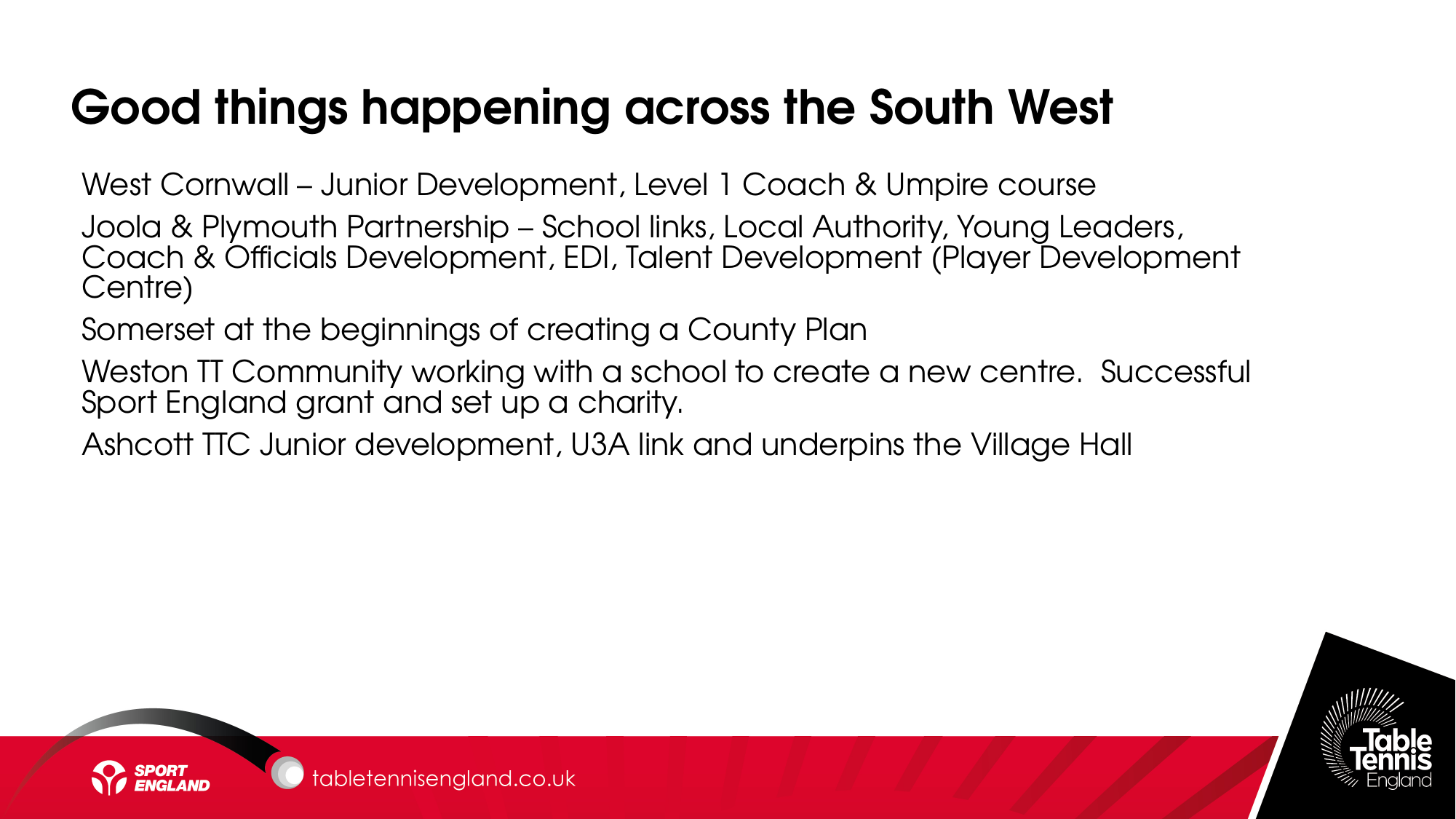

Good things happening across the South West
West Cornwall – Junior Development, Level 1 Coach & Umpire course
Joola & Plymouth Partnership – School links, Local Authority, Young Leaders, Coach & Officials Development, EDI, Talent Development (Player Development Centre)
Somerset at the beginnings of creating a County Plan
Weston TT Community working with a school to create a new centre.  Successful Sport England grant and set up a charity.
Ashcott TTC Junior development, U3A link and underpins the Village Hall